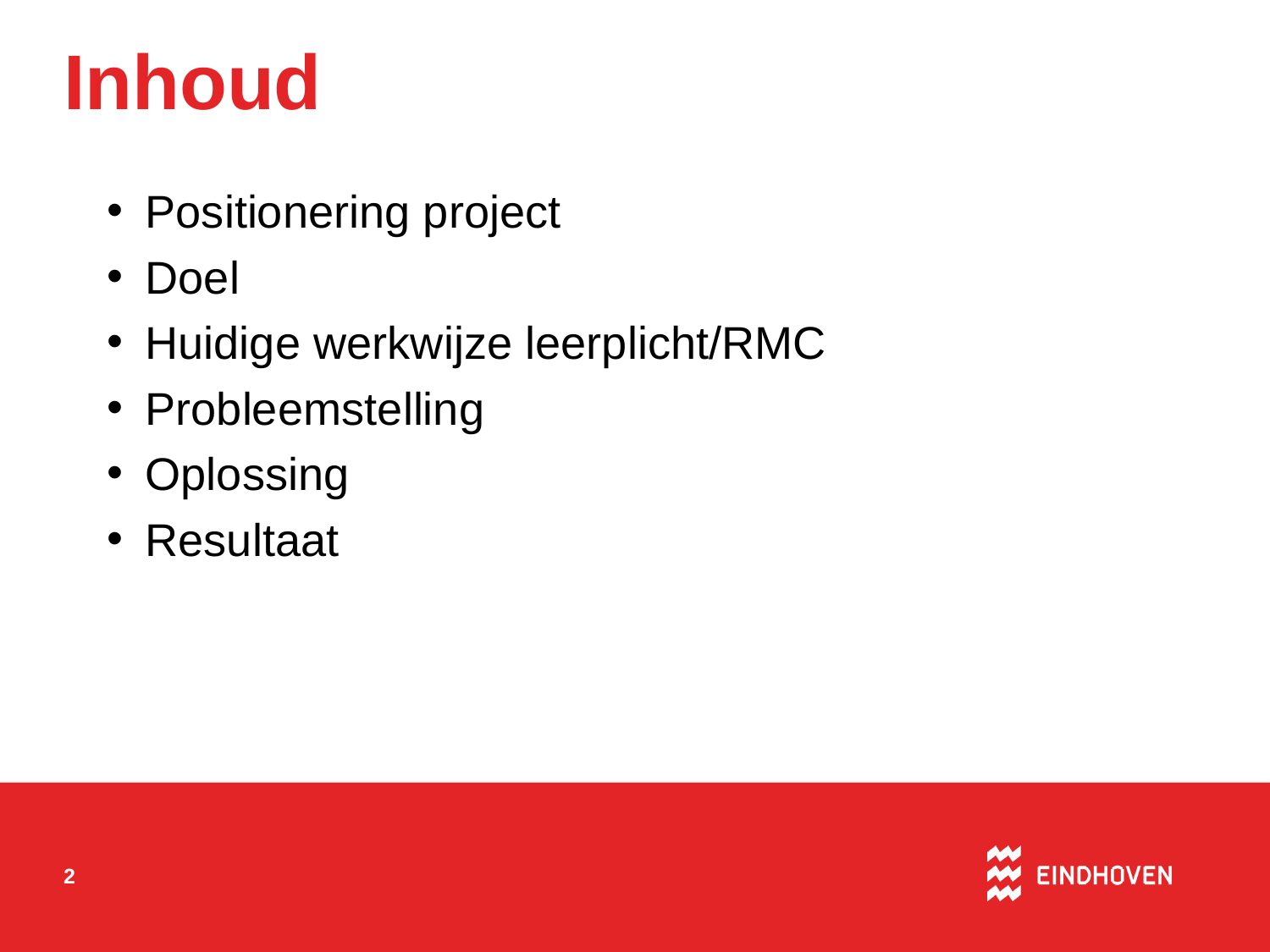

# Inhoud
Positionering project
Doel
Huidige werkwijze leerplicht/RMC
Probleemstelling
Oplossing
Resultaat
2